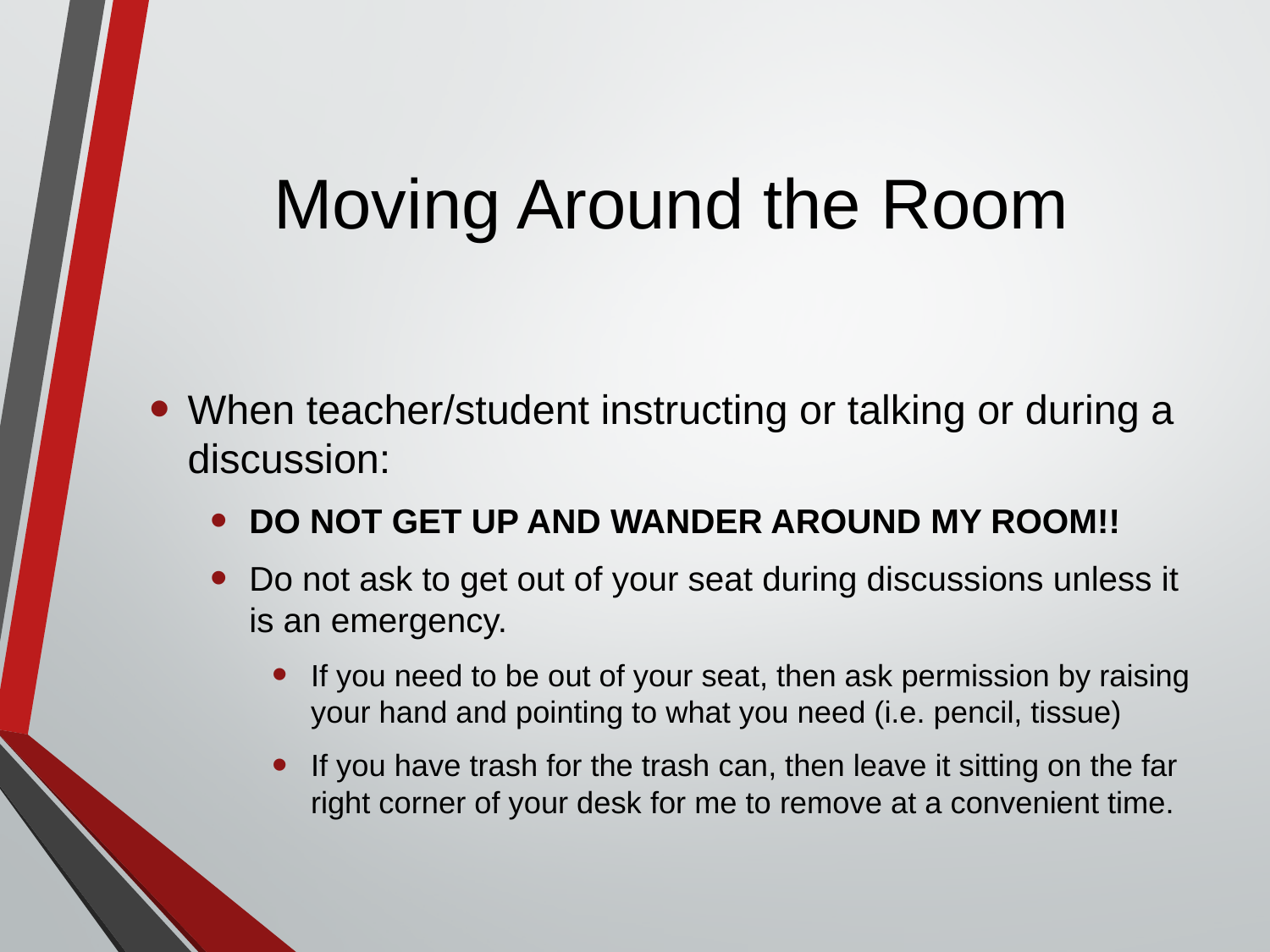

# Moving Around the Room
When teacher/student instructing or talking or during a discussion:
DO NOT GET UP AND WANDER AROUND MY ROOM!!
Do not ask to get out of your seat during discussions unless it is an emergency.
If you need to be out of your seat, then ask permission by raising your hand and pointing to what you need (i.e. pencil, tissue)
If you have trash for the trash can, then leave it sitting on the far right corner of your desk for me to remove at a convenient time.